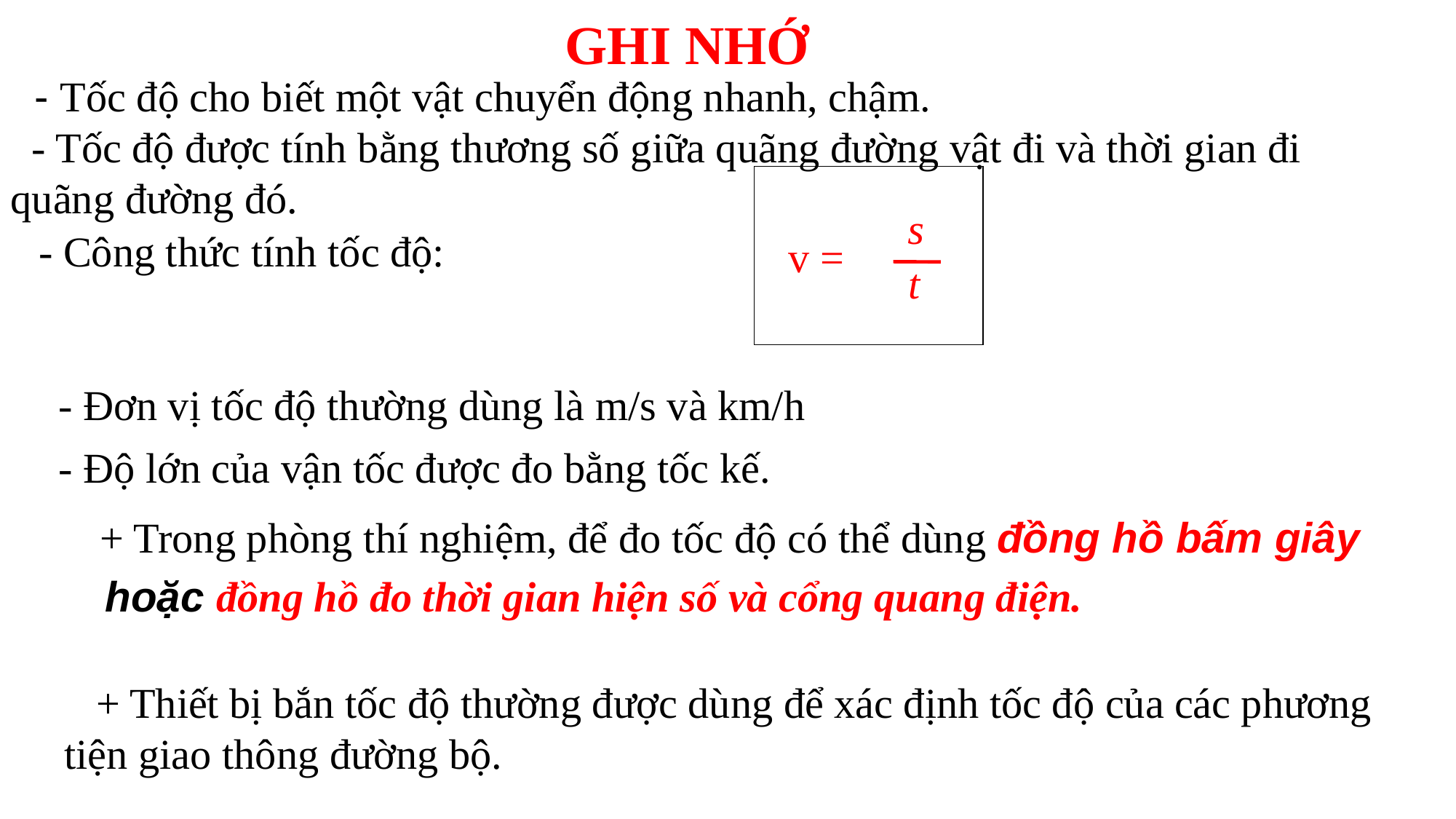

GHI NHỚ
  - Tốc độ cho biết một vật chuyển động nhanh, chậm.
  - Tốc độ được tính bằng thương số giữa quãng đường vật đi và thời gian đi quãng đường đó.
  v =

s
t

- Công thức tính tốc độ:
- Đơn vị tốc độ thường dùng là m/s và km/h
- Độ lớn của vận tốc được đo bằng tốc kế.
 + Trong phòng thí nghiệm, để đo tốc độ có thể dùng đồng hồ bấm giây            hoặc đồng hồ đo thời gian hiện số và cổng quang điện.

   + Thiết bị bắn tốc độ thường được dùng để xác định tốc độ của các phương tiện giao thông đường bộ.